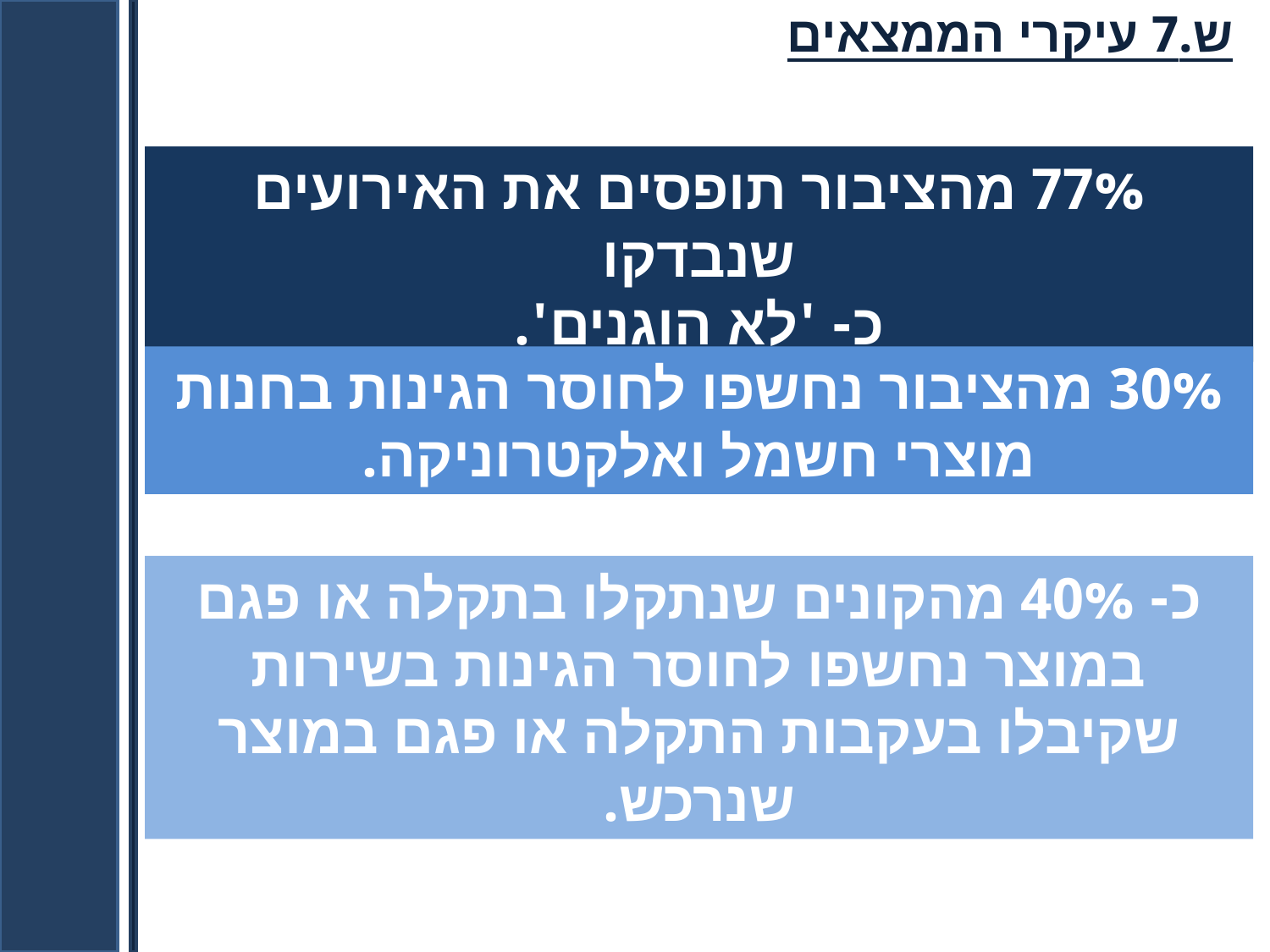

ש.7 עיקרי הממצאים
77% מהציבור תופסים את האירועים שנבדקו
כ- 'לא הוגנים'.
30% מהציבור נחשפו לחוסר הגינות בחנות מוצרי חשמל ואלקטרוניקה.
כ- 40% מהקונים שנתקלו בתקלה או פגם במוצר נחשפו לחוסר הגינות בשירות שקיבלו בעקבות התקלה או פגם במוצר שנרכש.